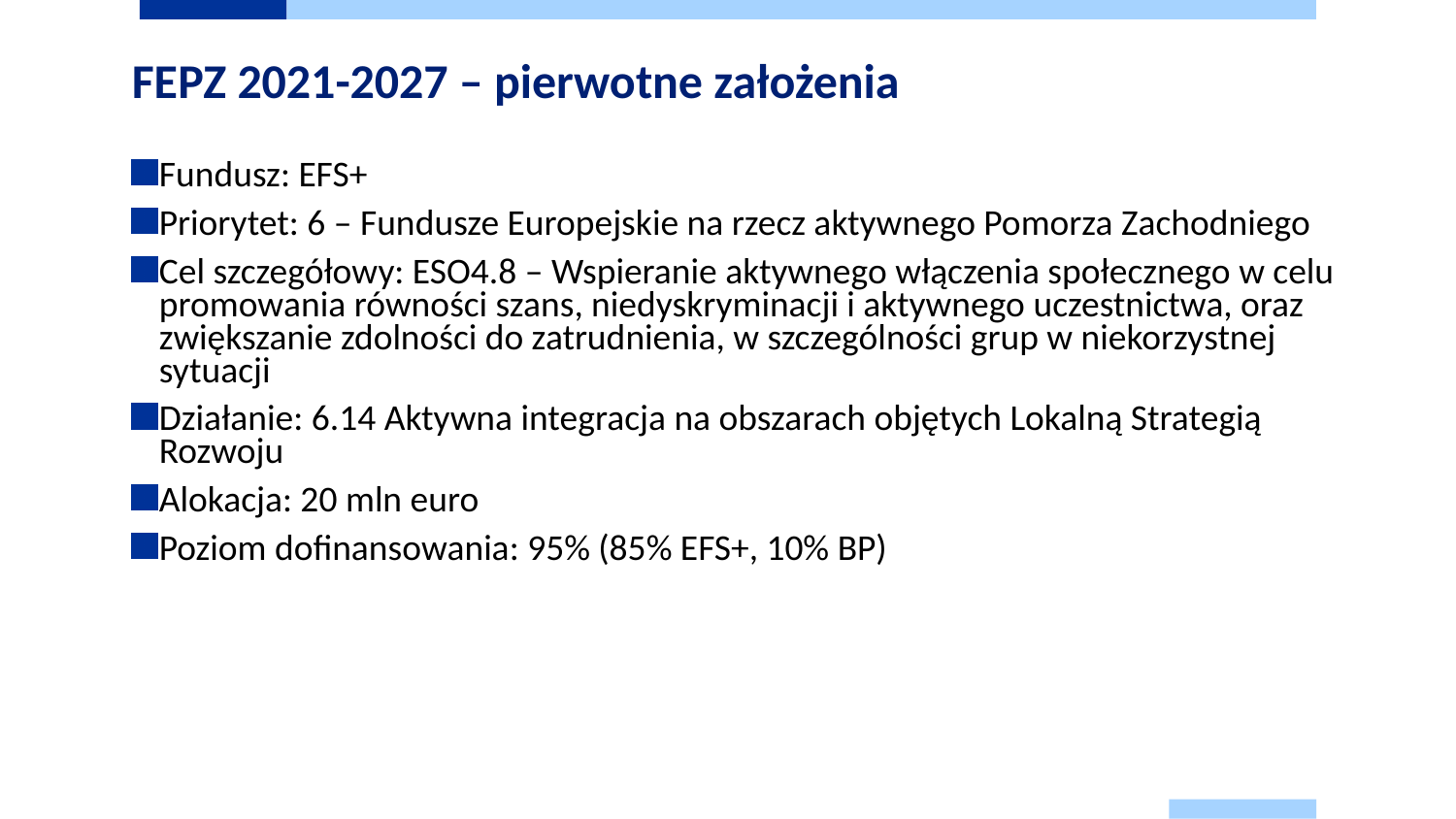

# FEPZ 2021-2027 – pierwotne założenia
Fundusz: EFS+
Priorytet: 6 – Fundusze Europejskie na rzecz aktywnego Pomorza Zachodniego
Cel szczegółowy: ESO4.8 – Wspieranie aktywnego włączenia społecznego w celu promowania równości szans, niedyskryminacji i aktywnego uczestnictwa, oraz zwiększanie zdolności do zatrudnienia, w szczególności grup w niekorzystnej sytuacji
Działanie: 6.14 Aktywna integracja na obszarach objętych Lokalną Strategią Rozwoju
Alokacja: 20 mln euro
Poziom dofinansowania: 95% (85% EFS+, 10% BP)